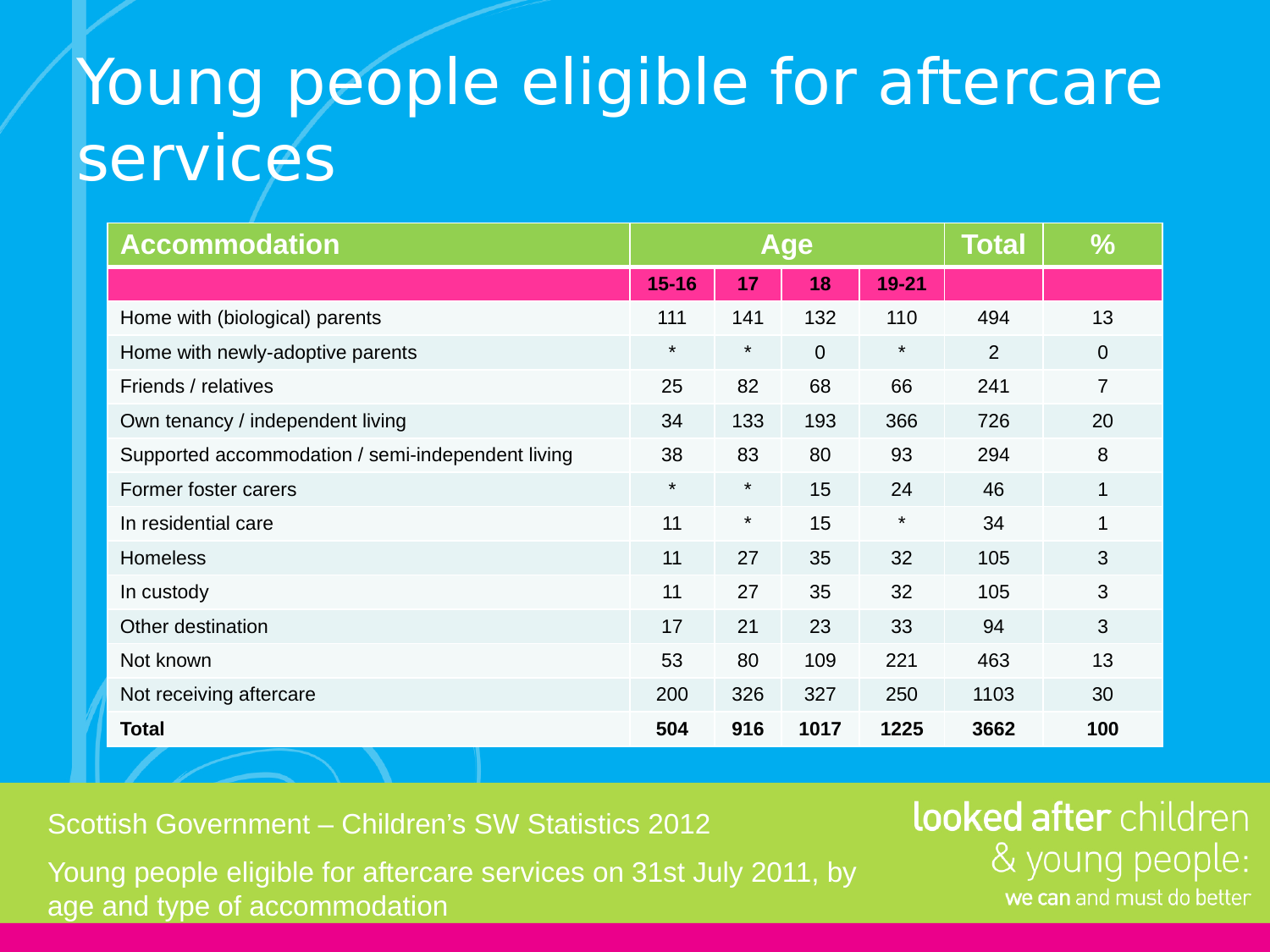

# Young people eligible for aftercare services
| Accommodation | Age |  |  |  | Total | % |
| --- | --- | --- | --- | --- | --- | --- |
|  | 15-16 | 17 | 18 | 19-21 |  |  |
| Home with (biological) parents | 111 | 141 | 132 | 110 | 494 | 13 |
| Home with newly-adoptive parents | \* | \* | 0 | \* | 2 | 0 |
| Friends / relatives | 25 | 82 | 68 | 66 | 241 | 7 |
| Own tenancy / independent living | 34 | 133 | 193 | 366 | 726 | 20 |
| Supported accommodation / semi-independent living | 38 | 83 | 80 | 93 | 294 | 8 |
| Former foster carers | \* | \* | 15 | 24 | 46 | 1 |
| In residential care | 11 | \* | 15 | \* | 34 | 1 |
| Homeless | 11 | 27 | 35 | 32 | 105 | 3 |
| In custody | 11 | 27 | 35 | 32 | 105 | 3 |
| Other destination | 17 | 21 | 23 | 33 | 94 | 3 |
| Not known | 53 | 80 | 109 | 221 | 463 | 13 |
| Not receiving aftercare | 200 | 326 | 327 | 250 | 1103 | 30 |
| Total | 504 | 916 | 1017 | 1225 | 3662 | 100 |
Scottish Government – Children’s SW Statistics 2012
Young people eligible for aftercare services on 31st July 2011, by age and type of accommodation